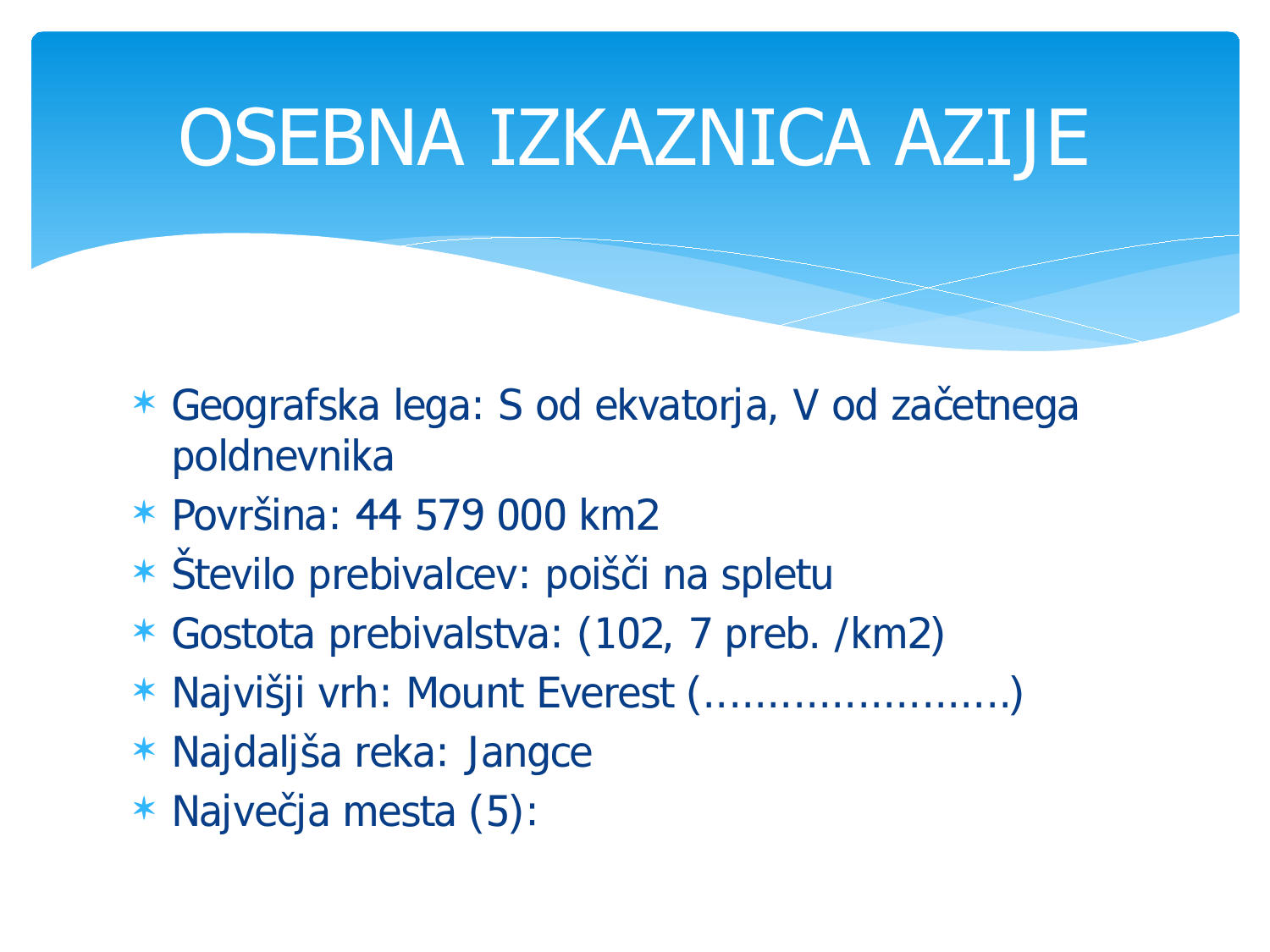

# OSEBNA IZKAZNICA AZIJE
Geografska lega: S od ekvatorja, V od začetnega poldnevnika
Površina: 44 579 000 km2
Število prebivalcev: poišči na spletu
Gostota prebivalstva: (102, 7 preb. /km2)
Najvišji vrh: Mount Everest (........................)
Najdaljša reka: Jangce
Največja mesta (5):